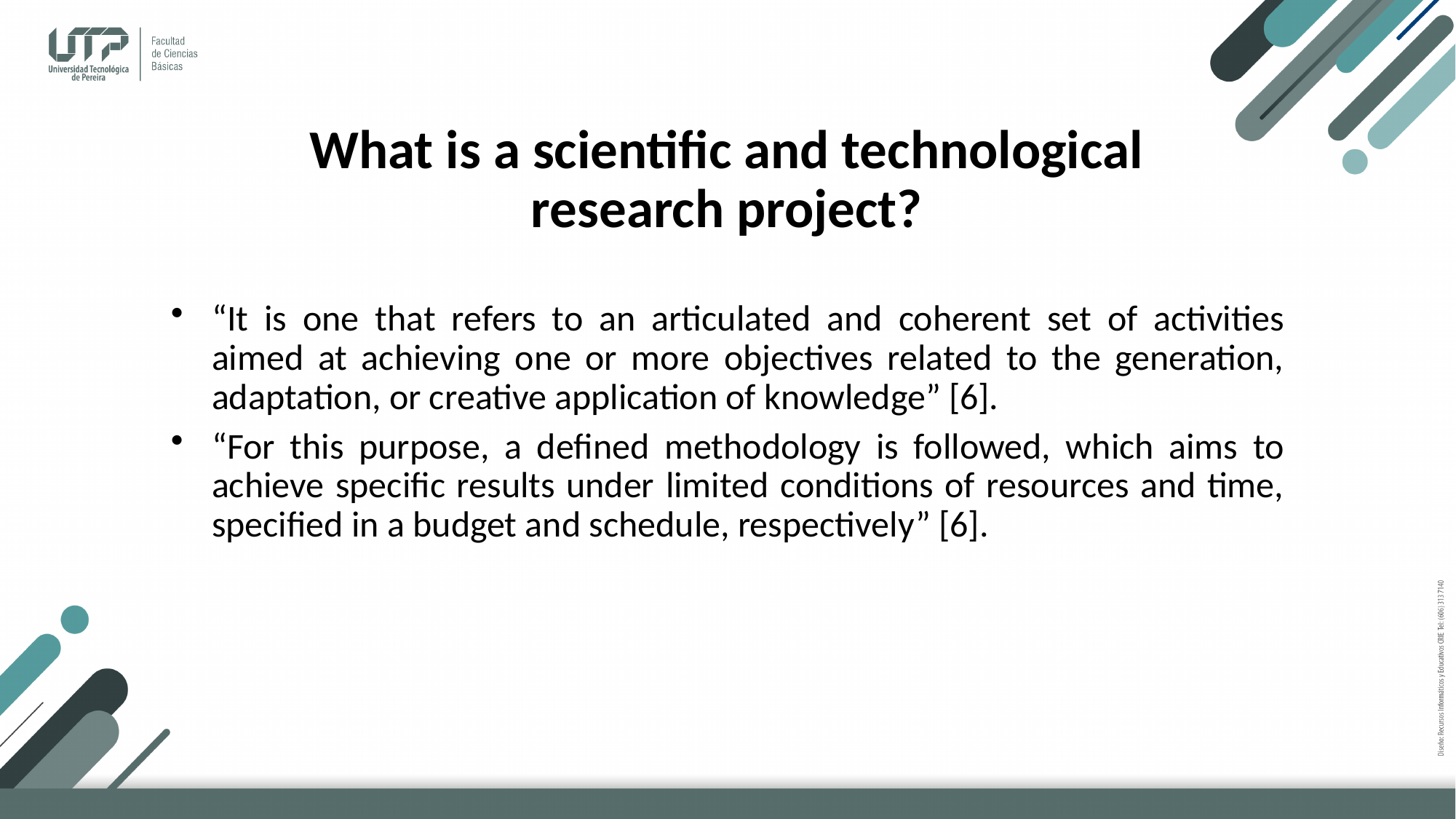

What is a scientific and technological research project?
“It is one that refers to an articulated and coherent set of activities aimed at achieving one or more objectives related to the generation, adaptation, or creative application of knowledge” [6].
“For this purpose, a defined methodology is followed, which aims to achieve specific results under limited conditions of resources and time, specified in a budget and schedule, respectively” [6].